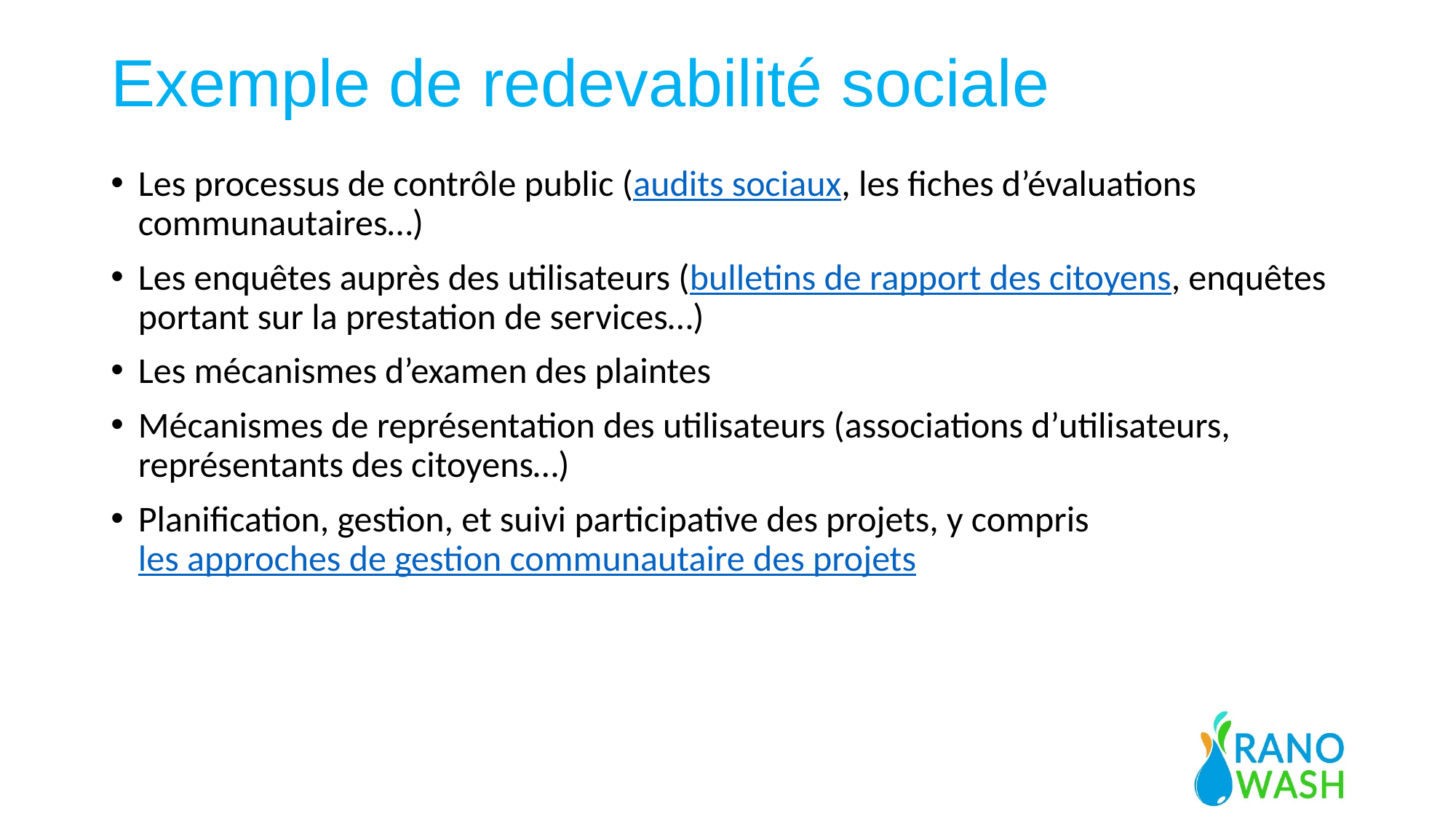

# Exemple de redevabilité sociale
Les processus de contrôle public (audits sociaux, les fiches d’évaluations communautaires…)
Les enquêtes auprès des utilisateurs (bulletins de rapport des citoyens, enquêtes portant sur la prestation de services…)
Les mécanismes d’examen des plaintes
Mécanismes de représentation des utilisateurs (associations d’utilisateurs, représentants des citoyens…)
Planification, gestion, et suivi participative des projets, y compris les approches de gestion communautaire des projets